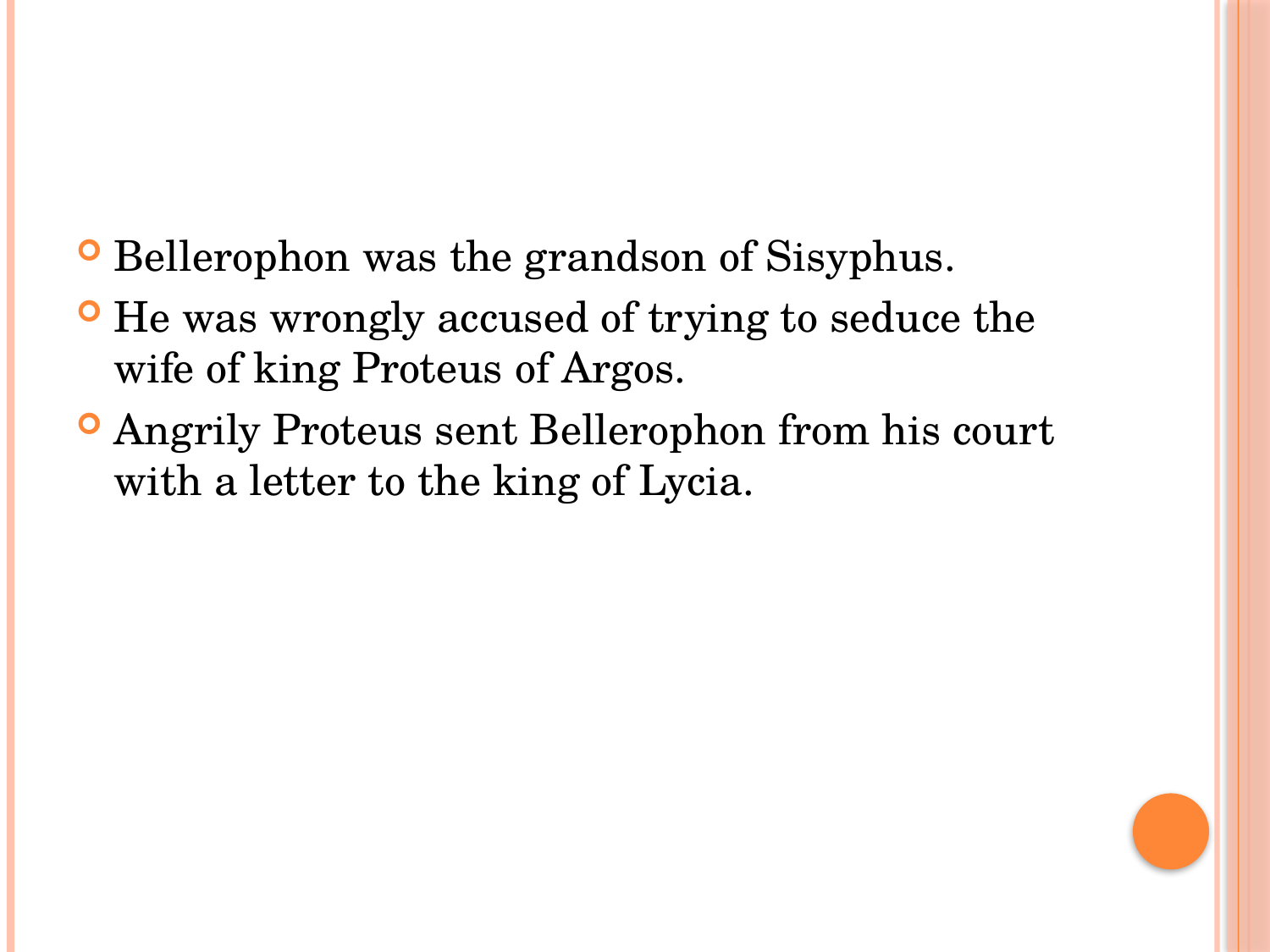

Bellerophon was the grandson of Sisyphus.
He was wrongly accused of trying to seduce the wife of king Proteus of Argos.
Angrily Proteus sent Bellerophon from his court with a letter to the king of Lycia.